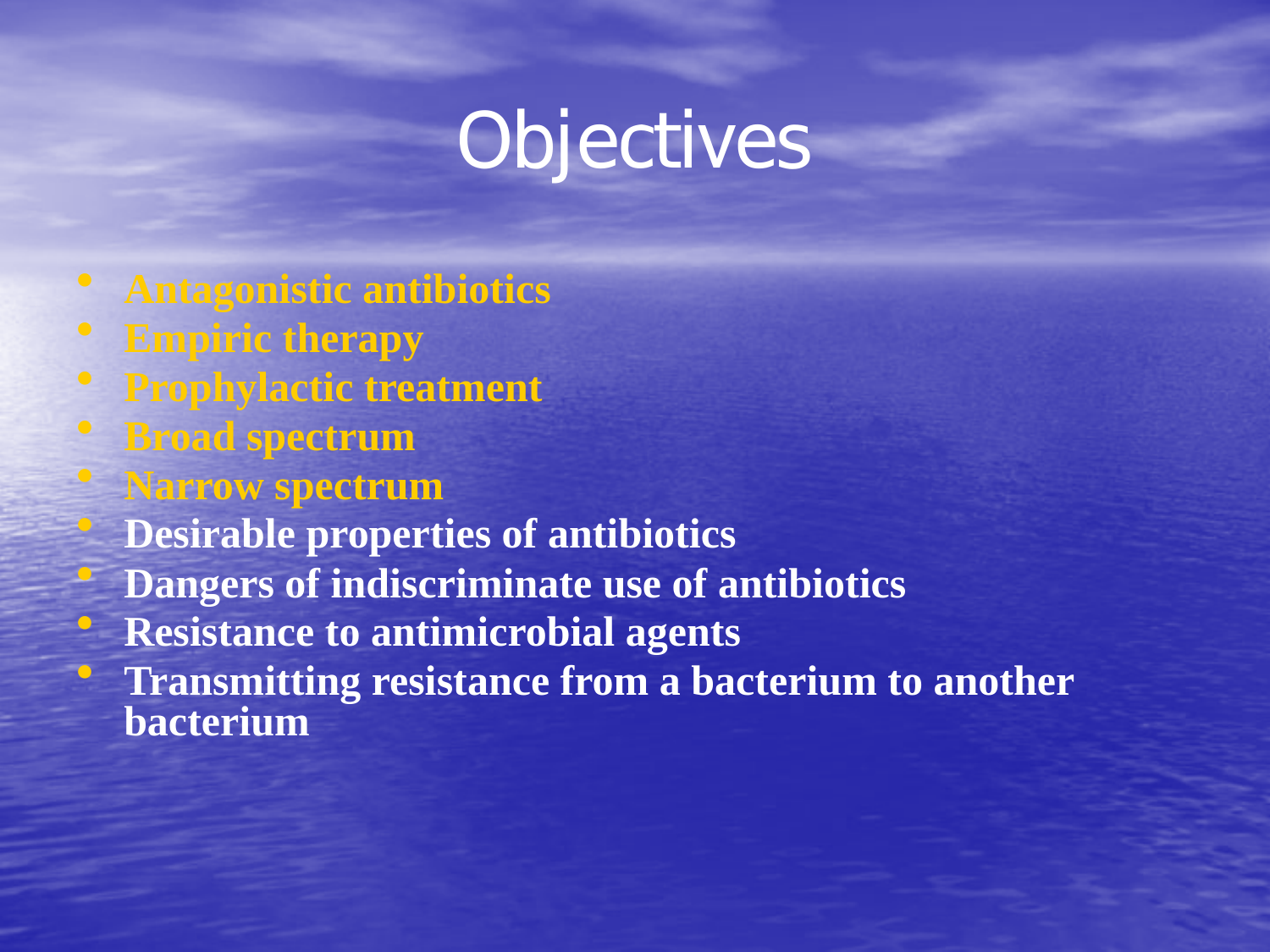

# Objectives
Antagonistic antibiotics
Empiric therapy
Prophylactic treatment
Broad spectrum
Narrow spectrum
Desirable properties of antibiotics
Dangers of indiscriminate use of antibiotics
Resistance to antimicrobial agents
Transmitting resistance from a bacterium to another bacterium